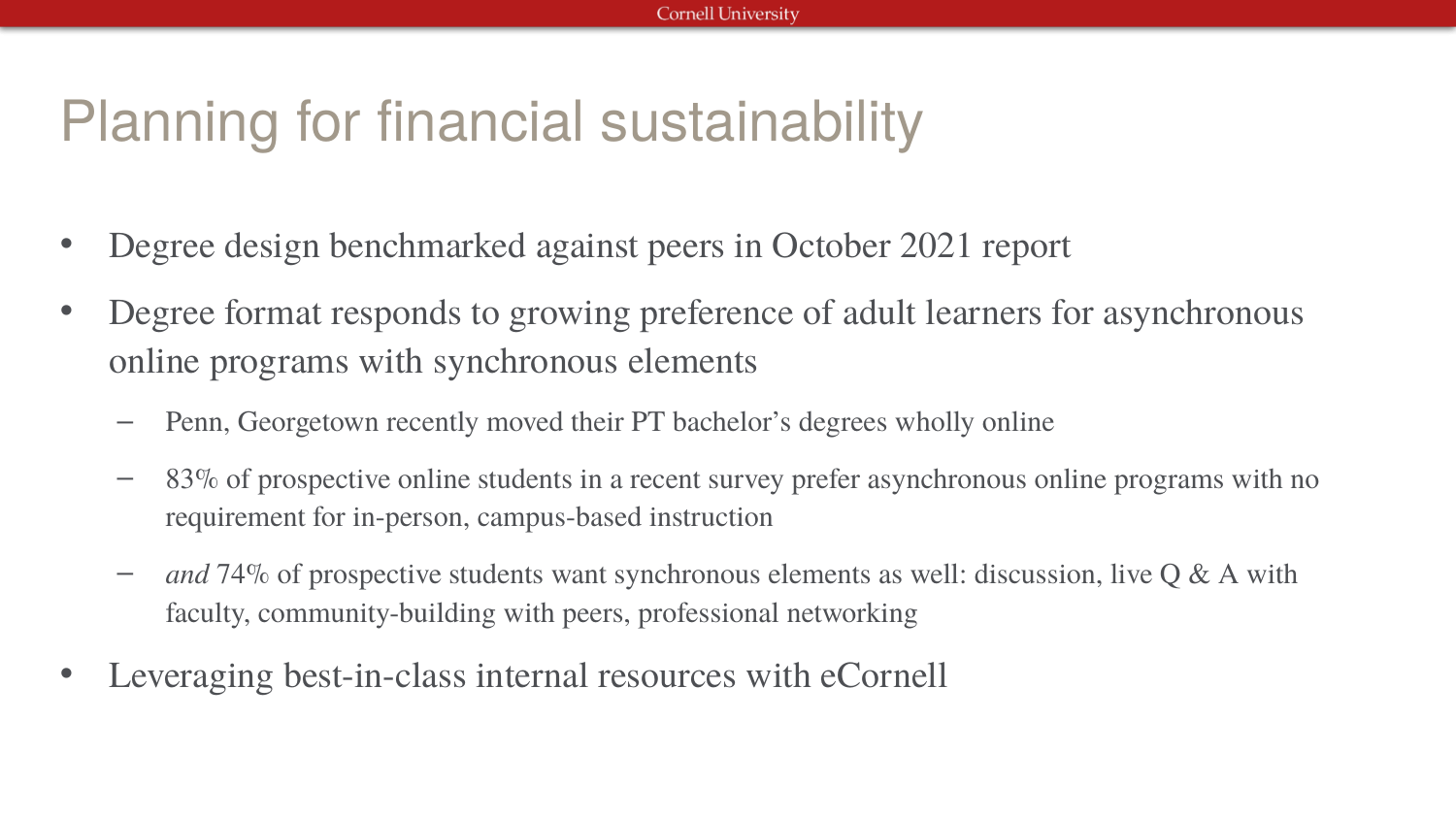

# Planning for financial sustainability
Degree design benchmarked against peers in October 2021 report
Degree format responds to growing preference of adult learners for asynchronous online programs with synchronous elements
Penn, Georgetown recently moved their PT bachelor’s degrees wholly online
83% of prospective online students in a recent survey prefer asynchronous online programs with no requirement for in-person, campus-based instruction
and 74% of prospective students want synchronous elements as well: discussion, live Q & A with faculty, community-building with peers, professional networking
Leveraging best-in-class internal resources with eCornell